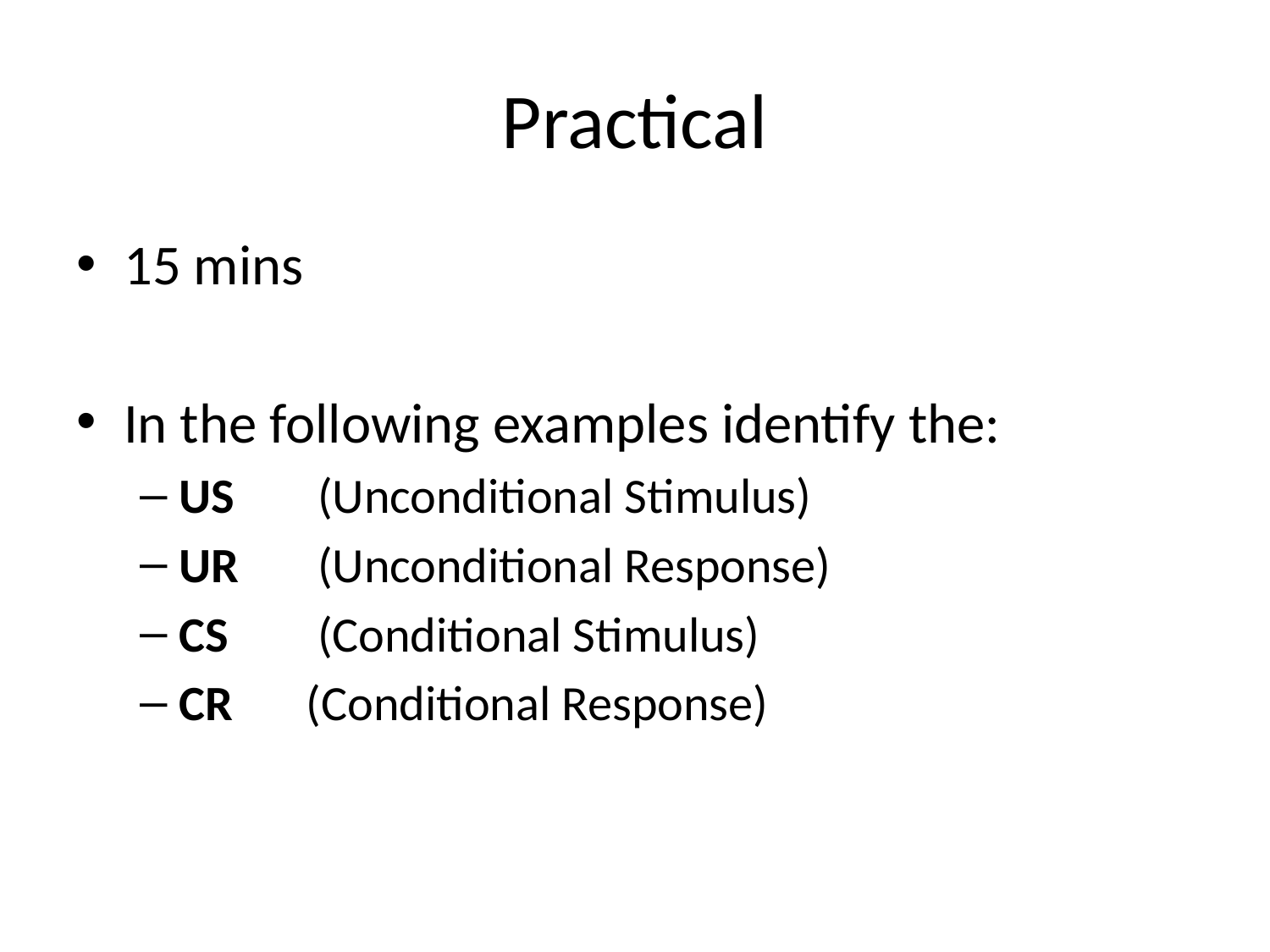

# Practical
15 mins

In the following examples identify the:
US	 (Unconditional Stimulus)
UR	 (Unconditional Response)
CS	 (Conditional Stimulus)
CR 	(Conditional Response)